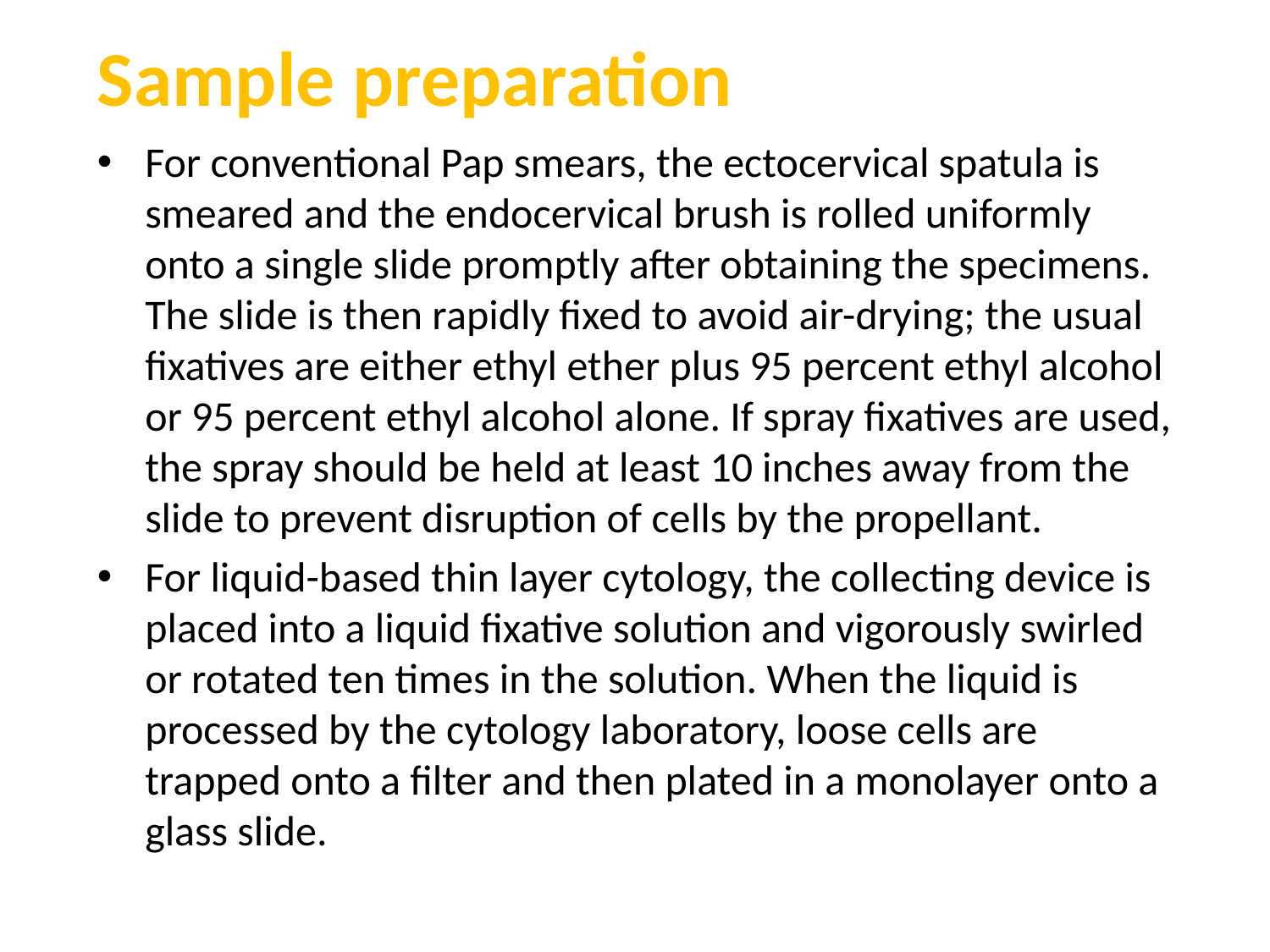

# Sample preparation
For conventional Pap smears, the ectocervical spatula is smeared and the endocervical brush is rolled uniformly onto a single slide promptly after obtaining the specimens. The slide is then rapidly fixed to avoid air-drying; the usual fixatives are either ethyl ether plus 95 percent ethyl alcohol or 95 percent ethyl alcohol alone. If spray fixatives are used, the spray should be held at least 10 inches away from the slide to prevent disruption of cells by the propellant.
For liquid-based thin layer cytology, the collecting device is placed into a liquid fixative solution and vigorously swirled or rotated ten times in the solution. When the liquid is processed by the cytology laboratory, loose cells are trapped onto a filter and then plated in a monolayer onto a glass slide.